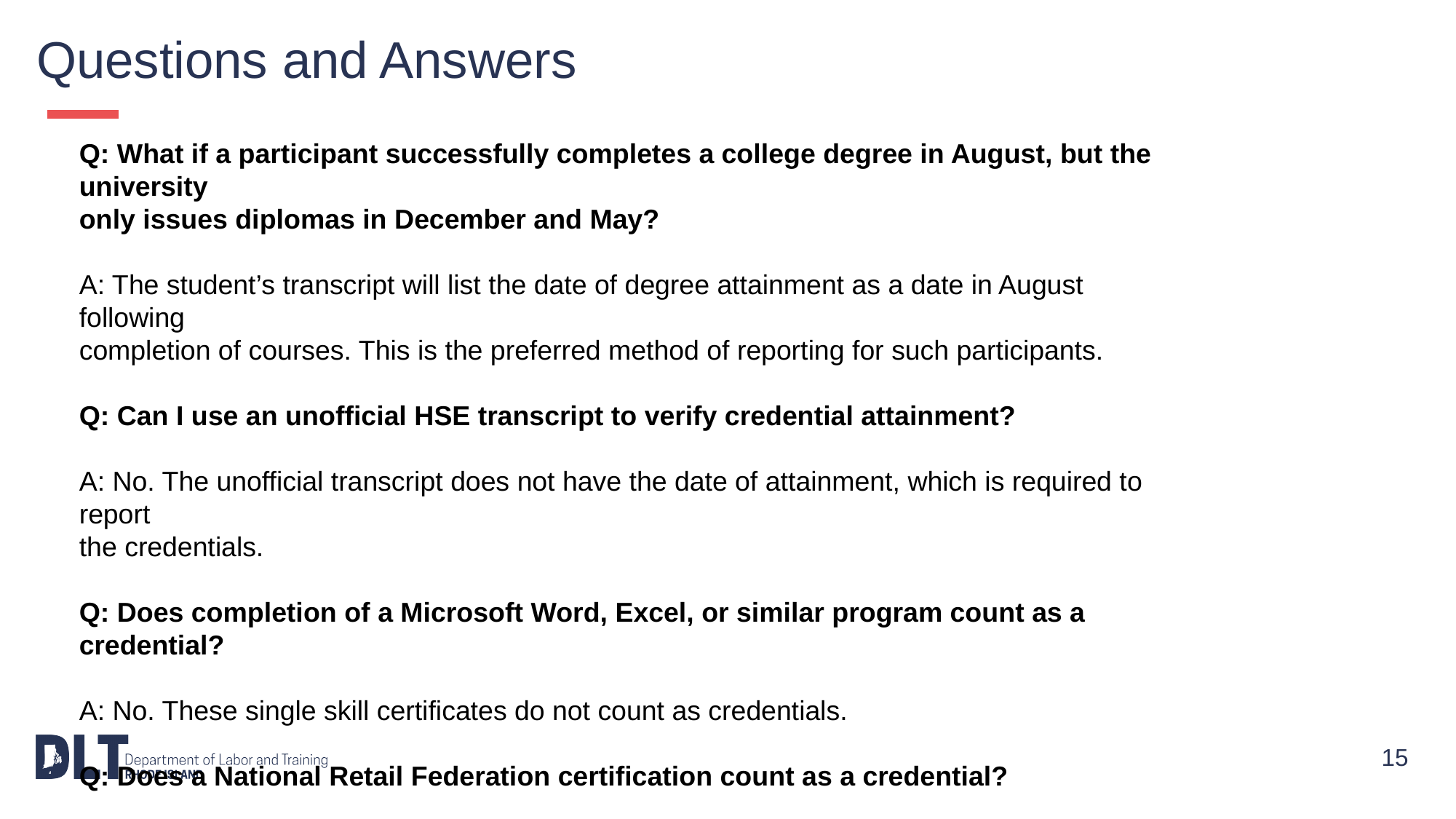

# Questions and Answers
Q: What if a participant successfully completes a college degree in August, but the university
only issues diplomas in December and May?

A: The student’s transcript will list the date of degree attainment as a date in August following
completion of courses. This is the preferred method of reporting for such participants.

Q: Can I use an unofficial HSE transcript to verify credential attainment?

A: No. The unofficial transcript does not have the date of attainment, which is required to report
the credentials.

Q: Does completion of a Microsoft Word, Excel, or similar program count as a credential?

A: No. These single skill certificates do not count as credentials.

Q: Does a National Retail Federation certification count as a credential?

A: Yes. Per the USDOL correspondence, this certification is an acceptable credential.

15